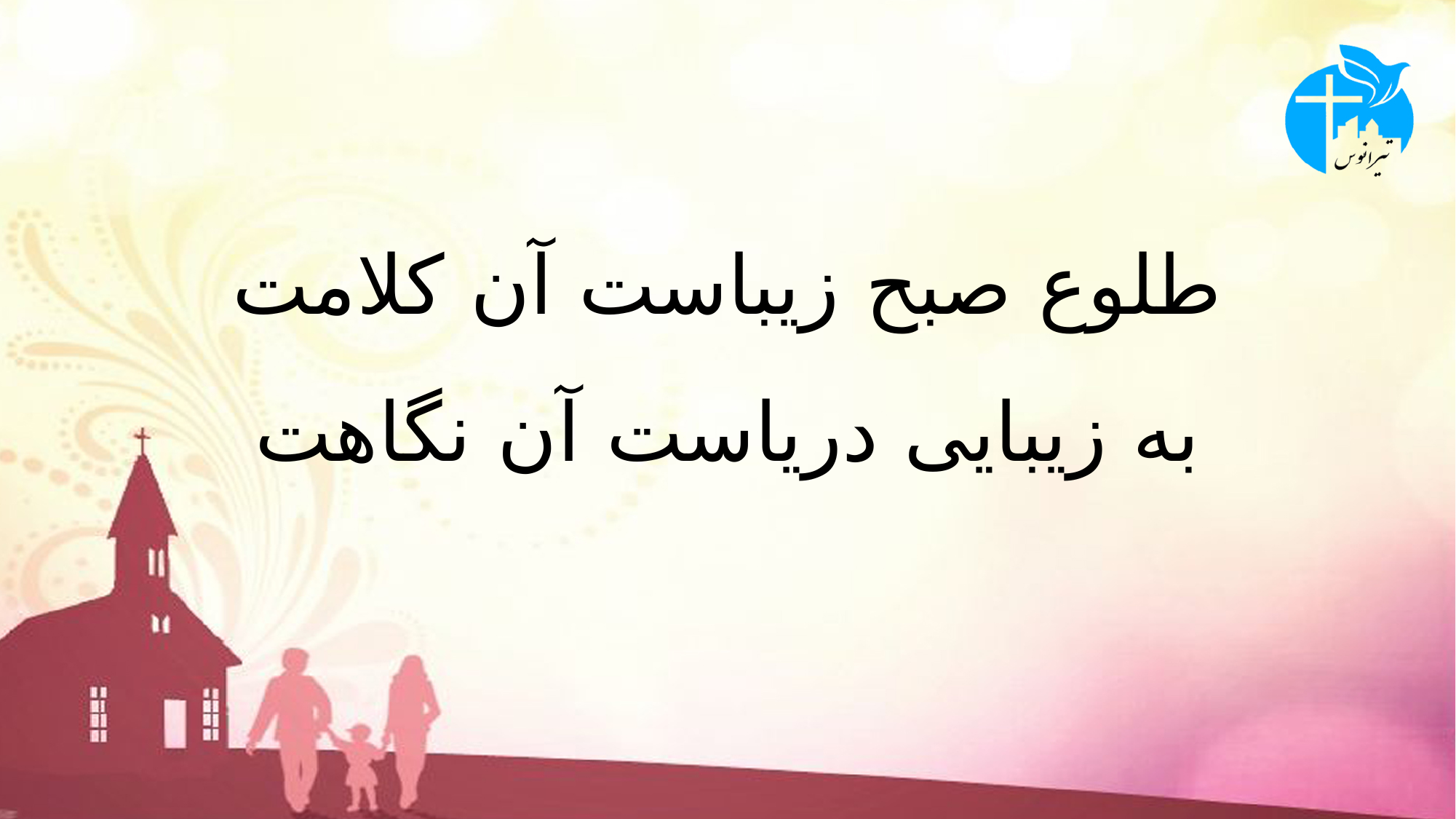

# طلوع صبح زیباست آن کلامت به زیبایی دریاست آن نگاهت